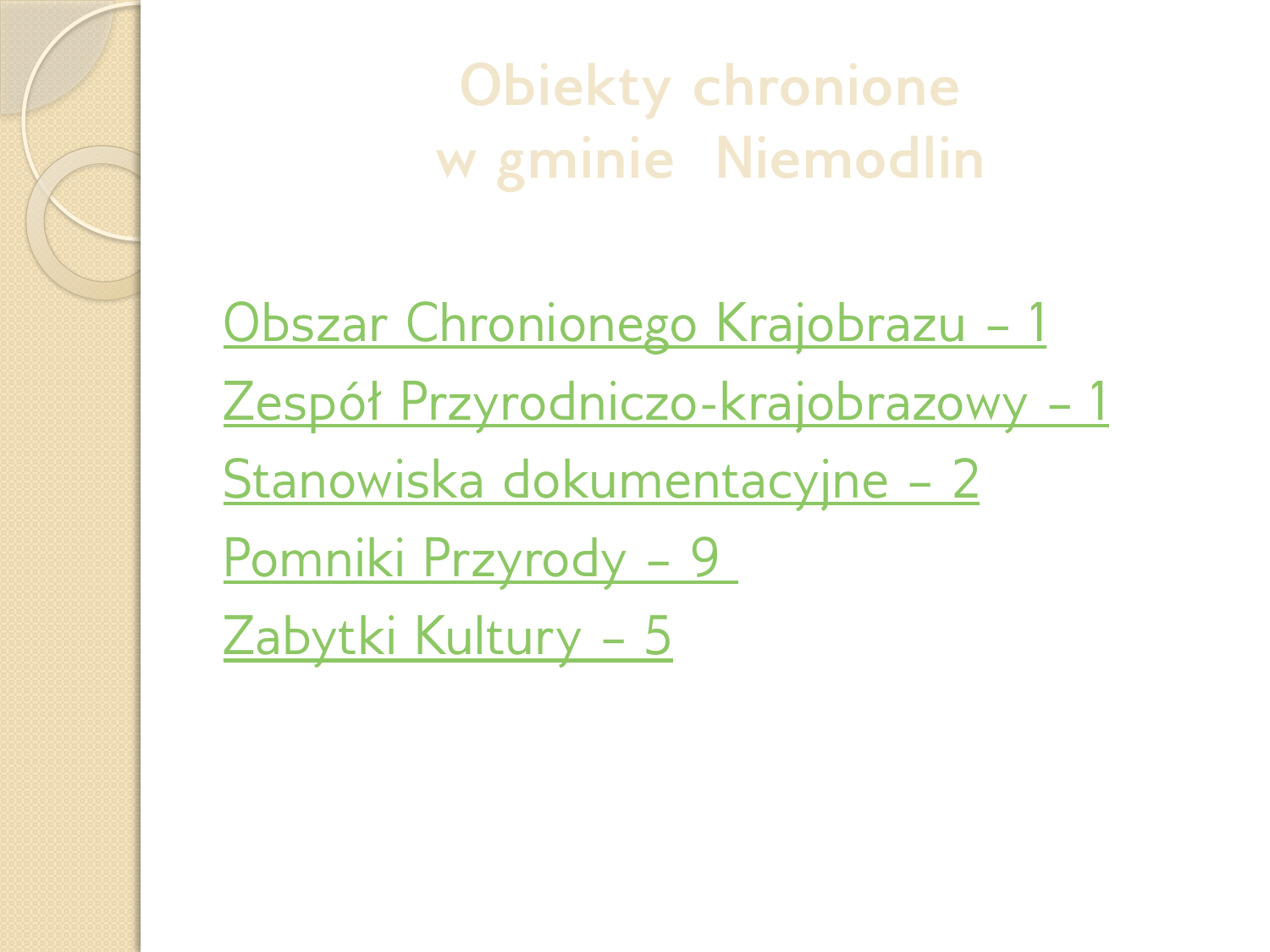

# Obiekty chronione w gminie  Niemodlin

Obszar Chronionego Krajobrazu – 1
Zespół Przyrodniczo-krajobrazowy – 1
Stanowiska dokumentacyjne – 2
Pomniki Przyrody – 9
Zabytki Kultury – 5